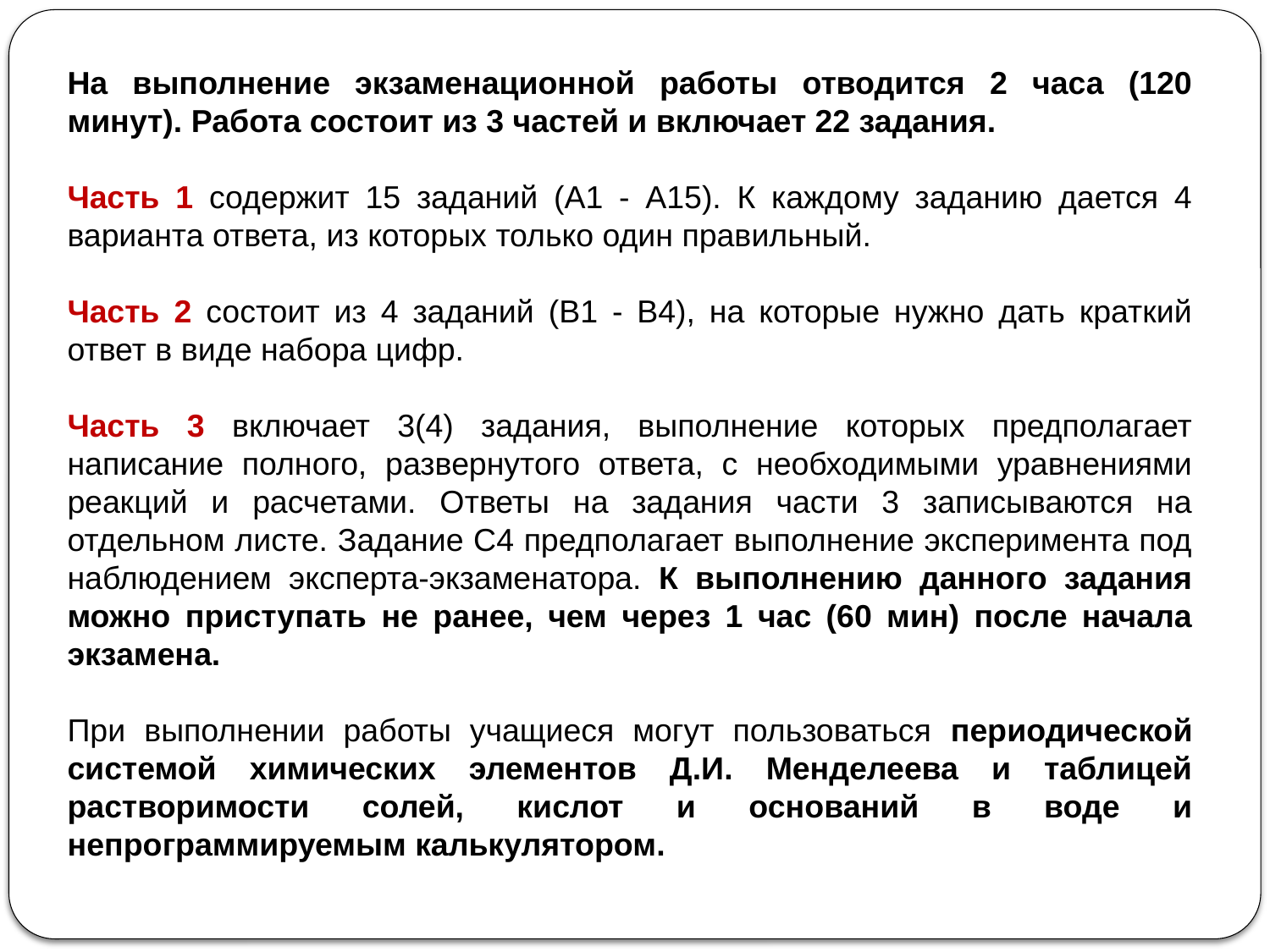

На выполнение экзаменационной работы отводится 2 часа (120 минут). Работа состоит из 3 частей и включает 22 задания.

Часть 1 содержит 15 заданий (А1 - А15). К каждому заданию дается 4 варианта ответа, из которых только один правильный.

Часть 2 состоит из 4 заданий (В1 - В4), на которые нужно дать краткий ответ в виде набора цифр.

Часть 3 включает 3(4) задания, выполнение которых предполагает написание полного, развернутого ответа, с необходимыми уравнениями реакций и расчетами. Ответы на задания части 3 записываются на отдельном листе. Задание С4 предполагает выполнение эксперимента под наблюдением эксперта-экзаменатора. К выполнению данного задания можно приступать не ранее, чем через 1 час (60 мин) после начала экзамена.

При выполнении работы учащиеся могут пользоваться периодической системой химических элементов Д.И. Менделеева и таблицей растворимости солей, кислот и оснований в воде и непрограммируемым калькулятором.